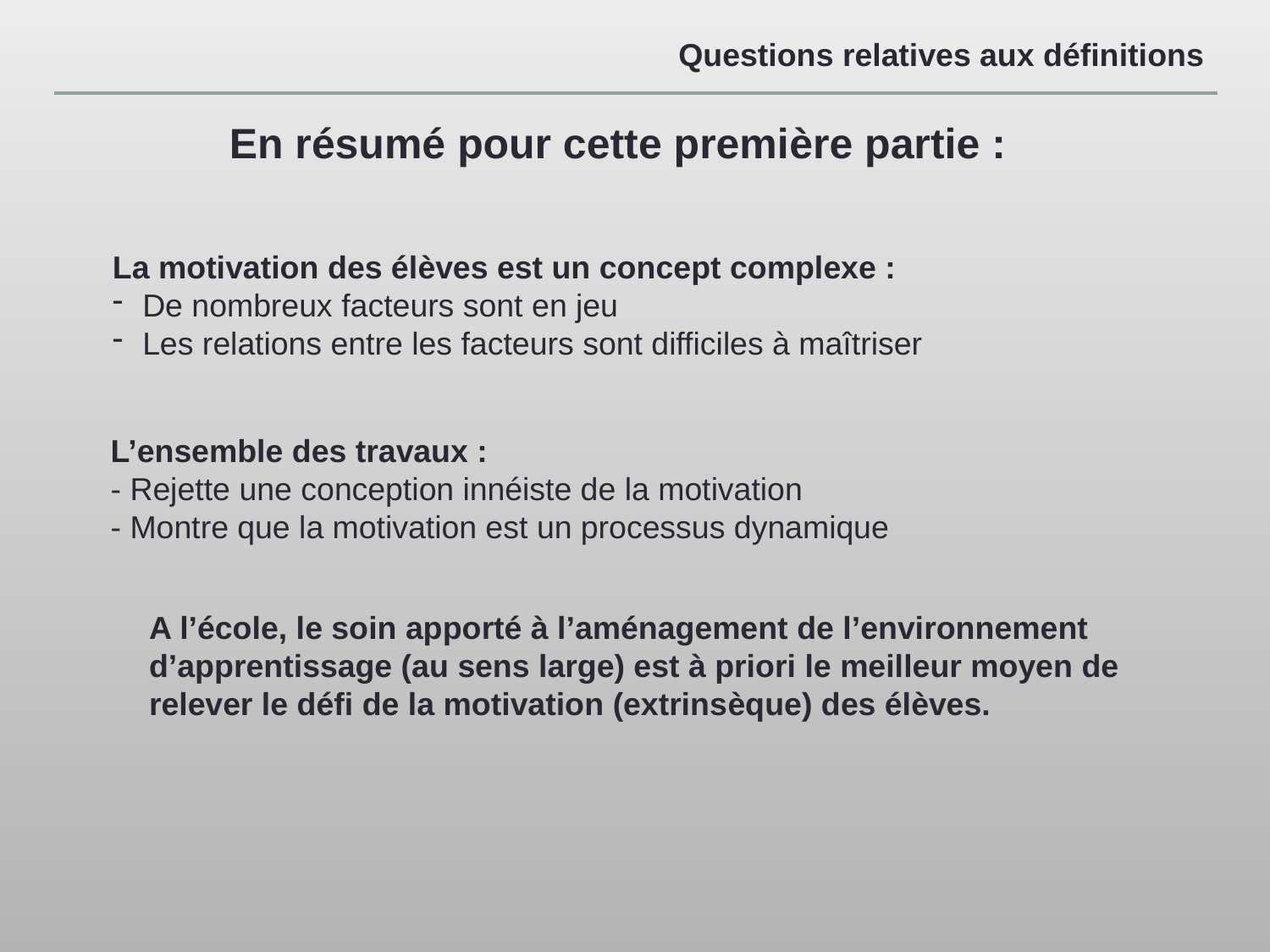

Questions relatives aux définitions
En résumé pour cette première partie :
La motivation des élèves est un concept complexe :
De nombreux facteurs sont en jeu
Les relations entre les facteurs sont difficiles à maîtriser
L’ensemble des travaux :
- Rejette une conception innéiste de la motivation
- Montre que la motivation est un processus dynamique
A l’école, le soin apporté à l’aménagement de l’environnement d’apprentissage (au sens large) est à priori le meilleur moyen de relever le défi de la motivation (extrinsèque) des élèves.